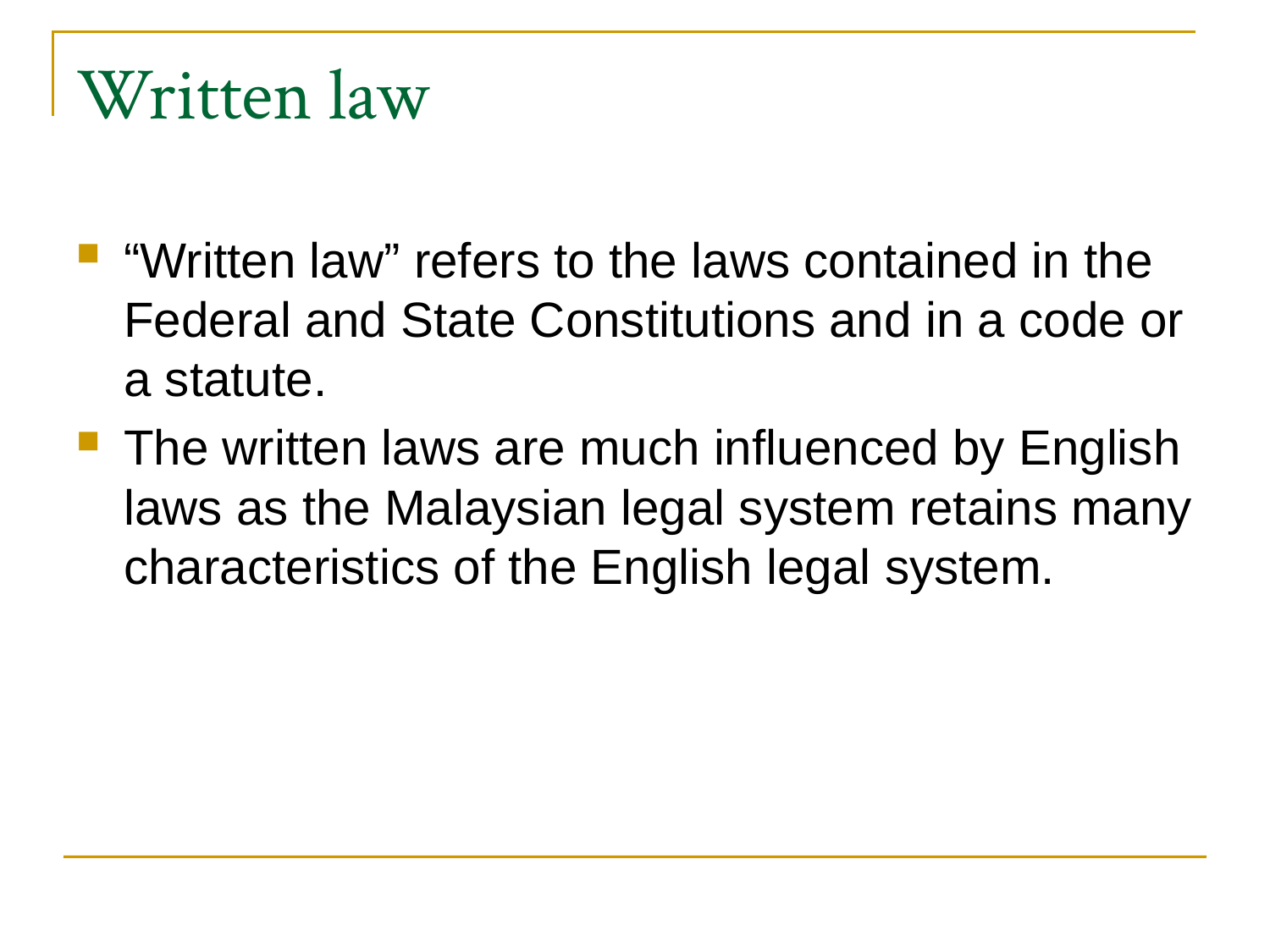

# Written law
“Written law” refers to the laws contained in the Federal and State Constitutions and in a code or a statute.
The written laws are much influenced by English laws as the Malaysian legal system retains many characteristics of the English legal system.